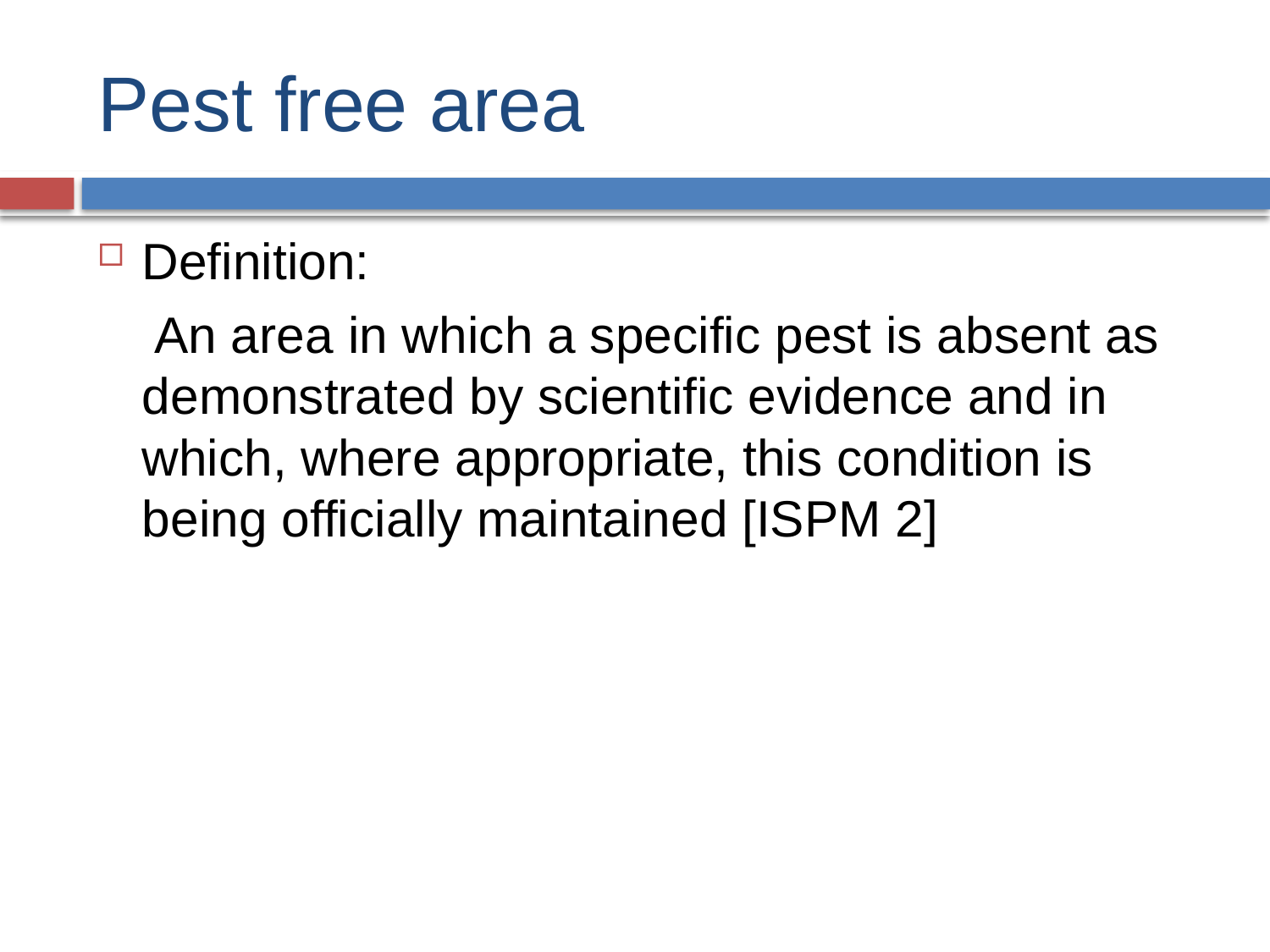

# Pest free area
Definition:
    An area in which a specific pest is absent as demonstrated by scientific evidence and in which, where appropriate, this condition is being officially maintained [ISPM 2]